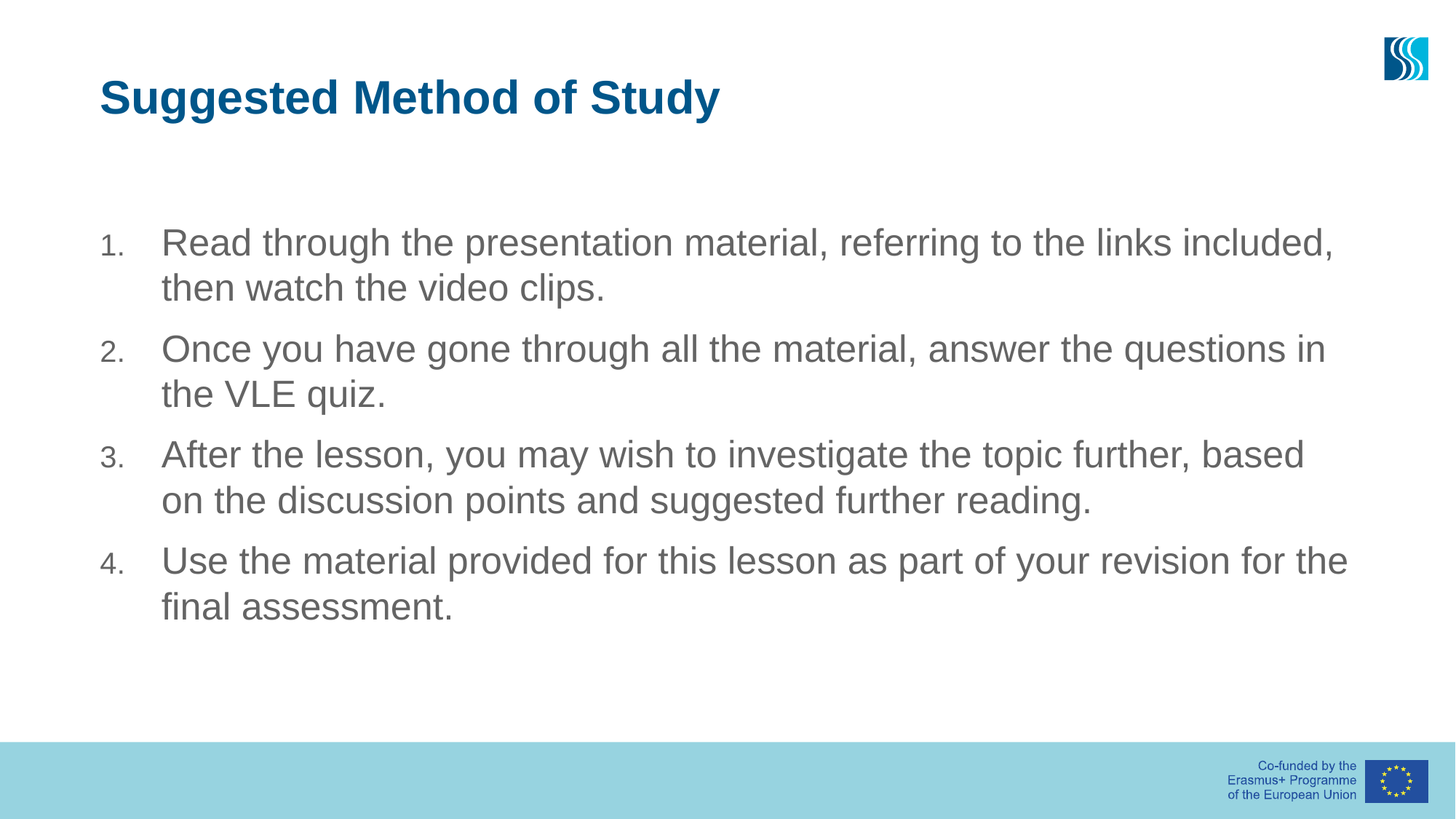

# Suggested Method of Study
Read through the presentation material, referring to the links included, then watch the video clips.
Once you have gone through all the material, answer the questions in the VLE quiz.
After the lesson, you may wish to investigate the topic further, based on the discussion points and suggested further reading.
Use the material provided for this lesson as part of your revision for the final assessment.